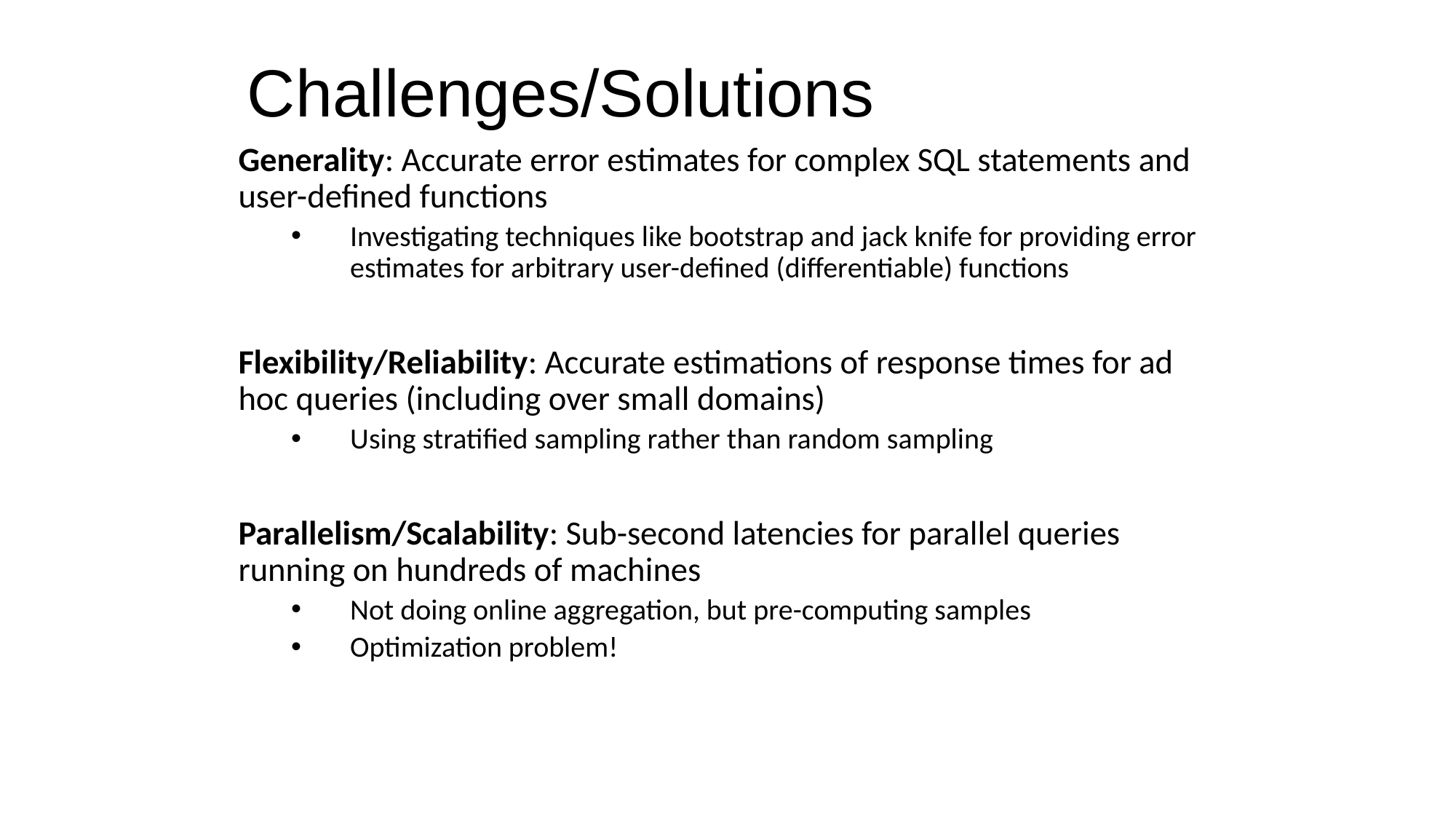

# Challenges/Solutions
Generality: Accurate error estimates for complex SQL statements and user-defined functions
Investigating techniques like bootstrap and jack knife for providing error estimates for arbitrary user-defined (differentiable) functions

Flexibility/Reliability: Accurate estimations of response times for ad hoc queries (including over small domains)
Using stratified sampling rather than random sampling

Parallelism/Scalability: Sub-second latencies for parallel queries running on hundreds of machines
Not doing online aggregation, but pre-computing samples
Optimization problem!